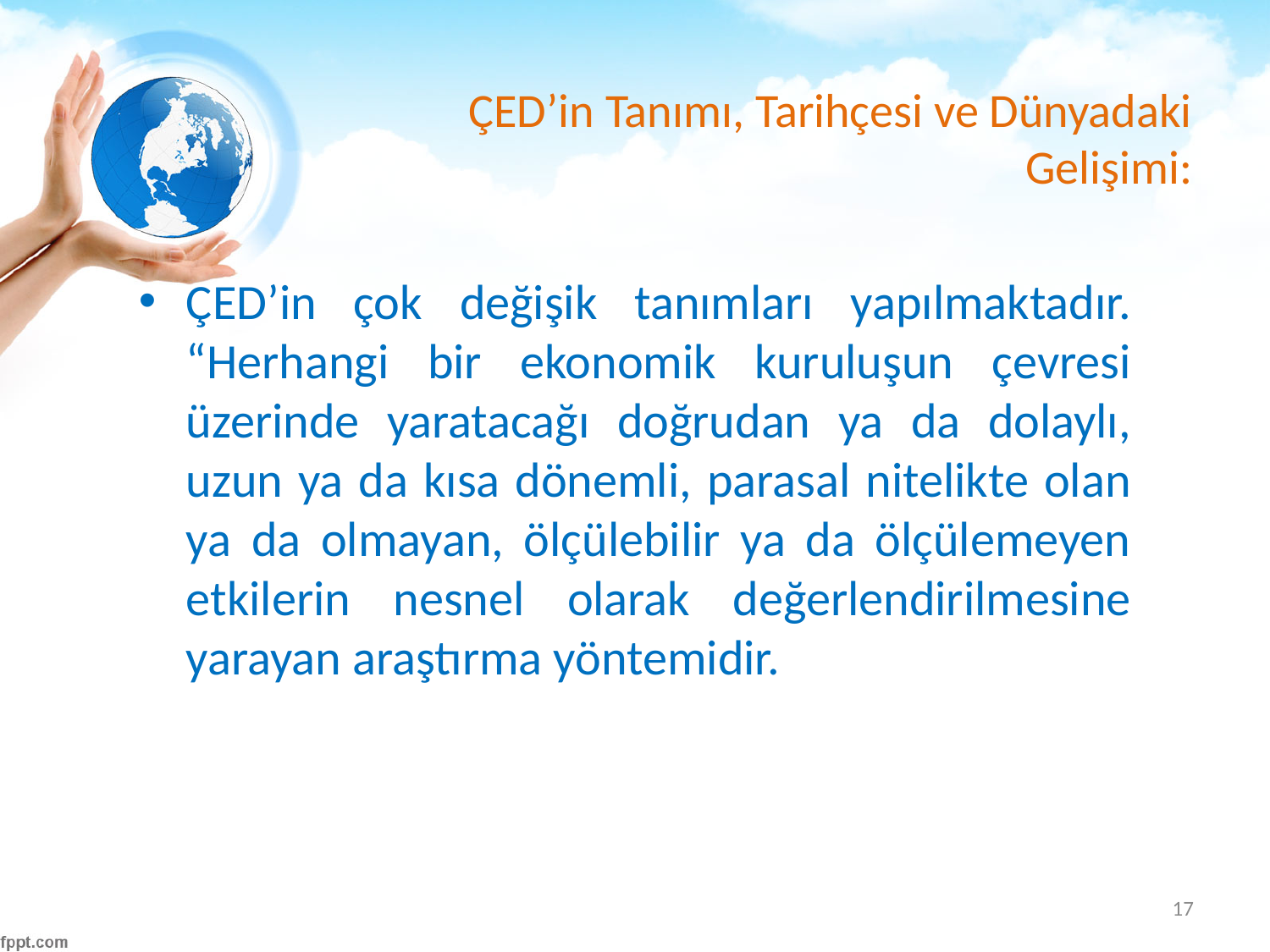

# ÇED’in Tanımı, Tarihçesi ve Dünyadaki Gelişimi:
ÇED’in çok değişik tanımları yapılmaktadır. “Herhangi bir ekonomik kuruluşun çevresi üzerinde yaratacağı doğrudan ya da dolaylı, uzun ya da kısa dönemli, parasal nitelikte olan ya da olmayan, ölçülebilir ya da ölçülemeyen etkilerin nesnel olarak değerlendirilmesine yarayan araştırma yöntemidir.
17